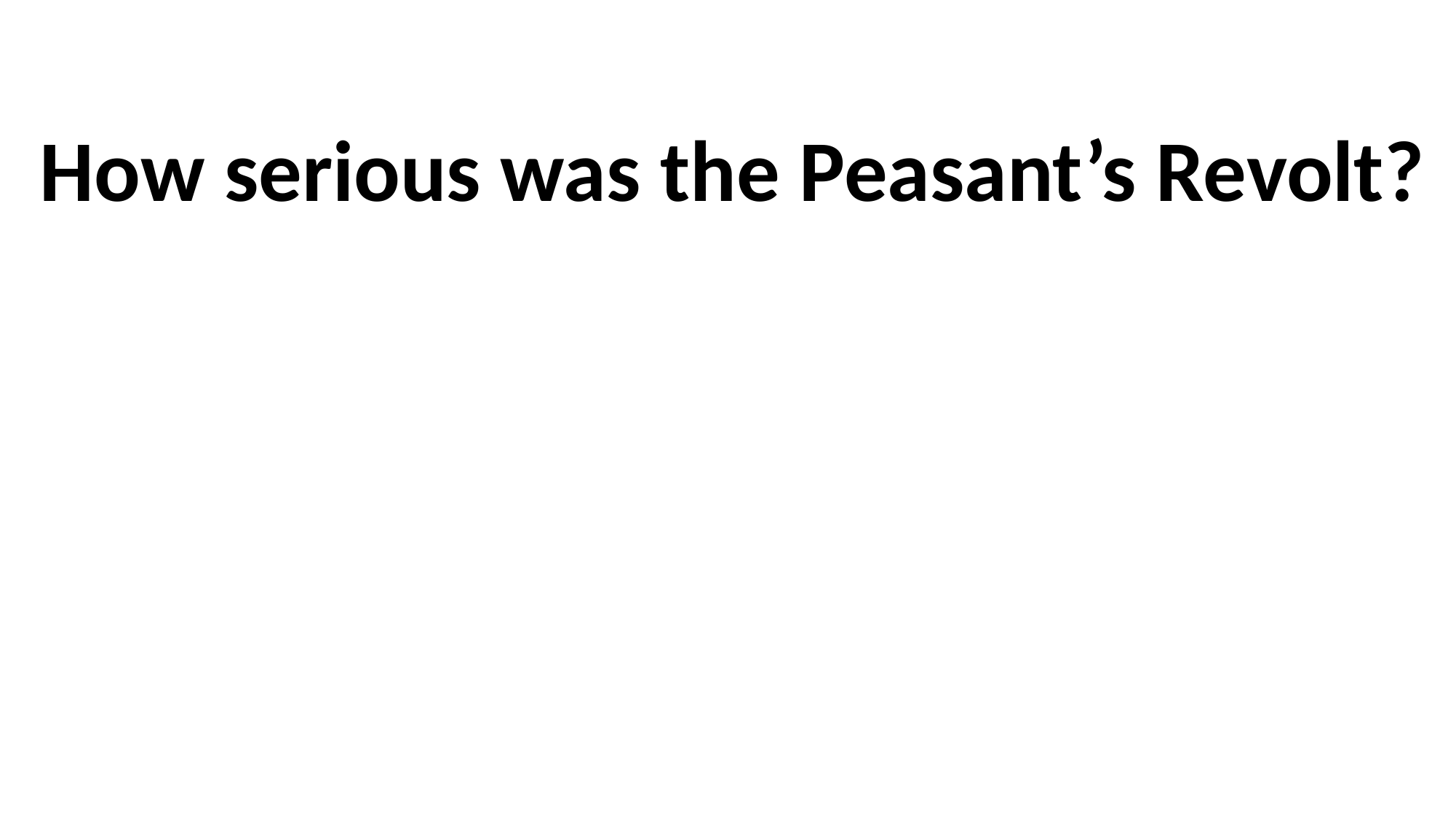

# How serious was the Peasant’s Revolt?